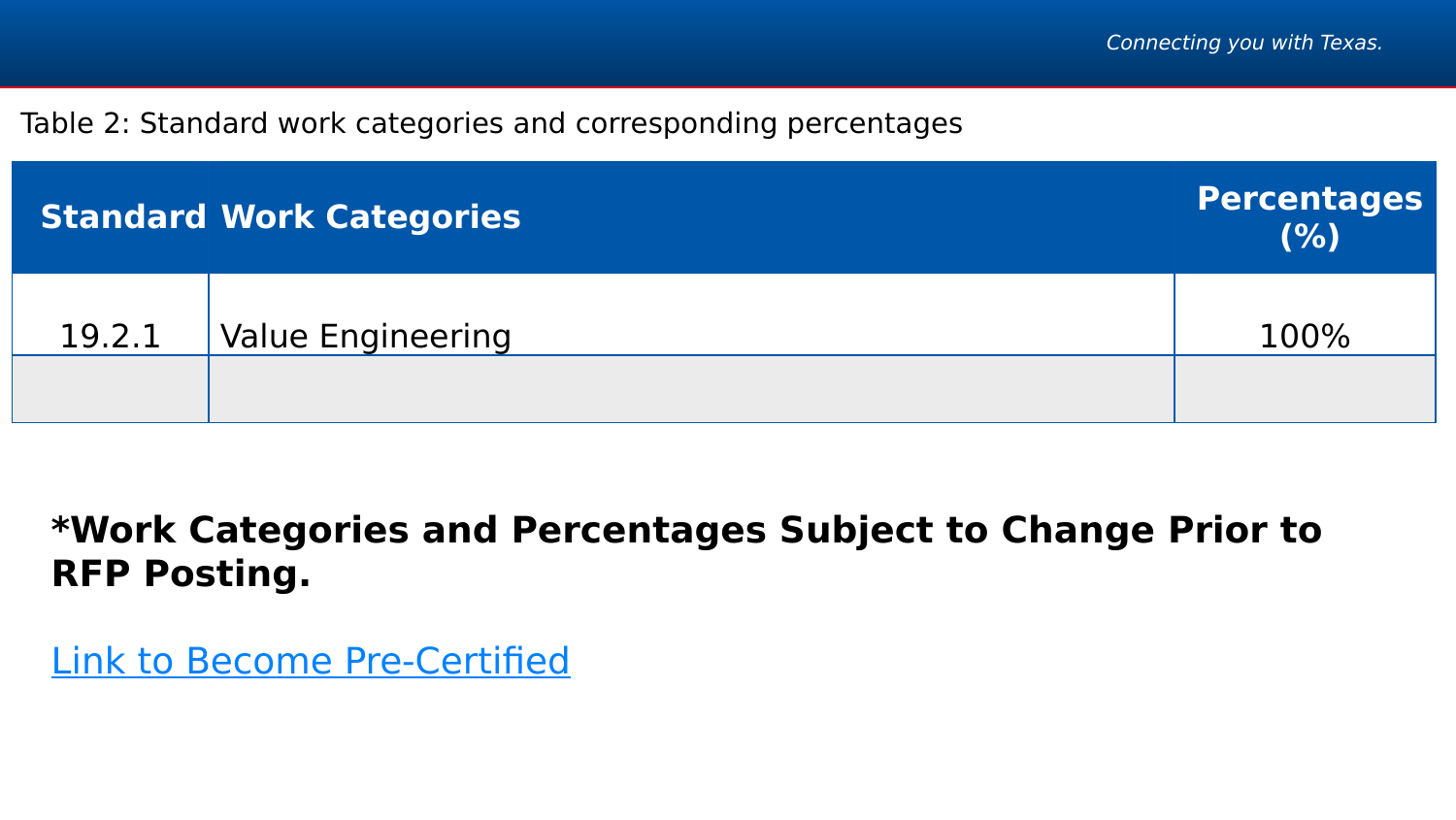

Standard Work Categories and Corresponding Percentages
Table 2: Standard work categories and corresponding percentages
| Standard | Work Categories | Percentages (%) |
| --- | --- | --- |
| 19.2.1 | Value Engineering | 100% |
|  |  |  |
*Work Categories and Percentages Subject to Change Prior to RFP Posting.
Link to Become Pre-Certified